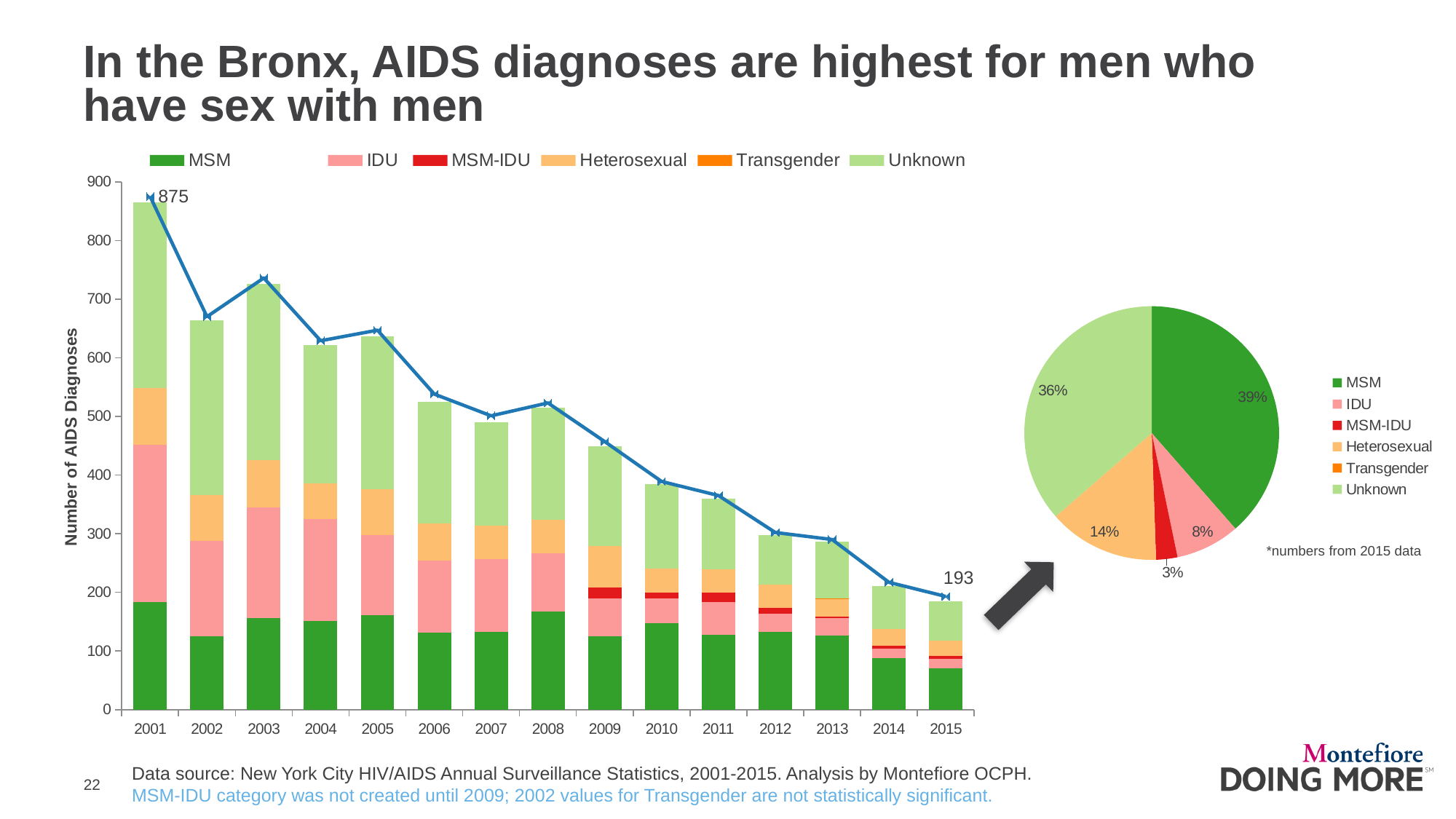

# In the Bronx, AIDS diagnoses are highest for men who have sex with men

### Chart

| Category | MSM | IDU  | MSM-IDU | Heterosexual | Transgender | Unknown | AIDS Diagnosis |
|---|---|---|---|---|---|---|---|
| 2001 | 183.0 | 269.0 | 0.0 | 96.0 | 0.0 | 317.0 | 875.0 |
| 2002 | 125.0 | 163.0 | 0.0 | 78.0 | 0.0 | 298.0 | 670.0 |
| 2003 | 156.0 | 189.0 | 0.0 | 81.0 | 0.0 | 300.0 | 736.0 |
| 2004 | 151.0 | 174.0 | 0.0 | 61.0 | 0.0 | 236.0 | 629.0 |
| 2005 | 161.0 | 137.0 | 0.0 | 78.0 | 0.0 | 261.0 | 647.0 |
| 2006 | 131.0 | 123.0 | 0.0 | 64.0 | 0.0 | 207.0 | 538.0 |
| 2007 | 133.0 | 123.0 | 0.0 | 58.0 | 0.0 | 176.0 | 501.0 |
| 2008 | 167.0 | 99.0 | 0.0 | 58.0 | 0.0 | 191.0 | 523.0 |
| 2009 | 125.0 | 65.0 | 18.0 | 71.0 | 0.0 | 170.0 | 457.0 |
| 2010 | 147.0 | 42.0 | 11.0 | 40.0 | 0.0 | 144.0 | 389.0 |
| 2011 | 128.0 | 55.0 | 16.0 | 40.0 | 0.0 | 121.0 | 365.0 |
| 2012 | 132.0 | 31.0 | 11.0 | 39.0 | 0.0 | 84.0 | 302.0 |
| 2013 | 126.0 | 30.0 | 3.0 | 30.0 | 1.0 | 96.0 | 290.0 |
| 2014 | 88.0 | 16.0 | 5.0 | 28.0 | 0.0 | 74.0 | 217.0 |
| 2015 | 71.0 | 15.0 | 5.0 | 26.0 | 0.0 | 67.0 | 193.0 |

### Chart

| Category | 2015 |
|---|---|
| MSM | 71.0 |
| IDU  | 15.0 |
| MSM-IDU | 5.0 |
| Heterosexual | 26.0 |
| Transgender | 0.0 |
| Unknown | 67.0 |
*numbers from 2015 data

Data source: New York City HIV/AIDS Annual Surveillance Statistics, 2001-2015. Analysis by Montefiore OCPH.
MSM-IDU category was not created until 2009; 2002 values for Transgender are not statistically significant.